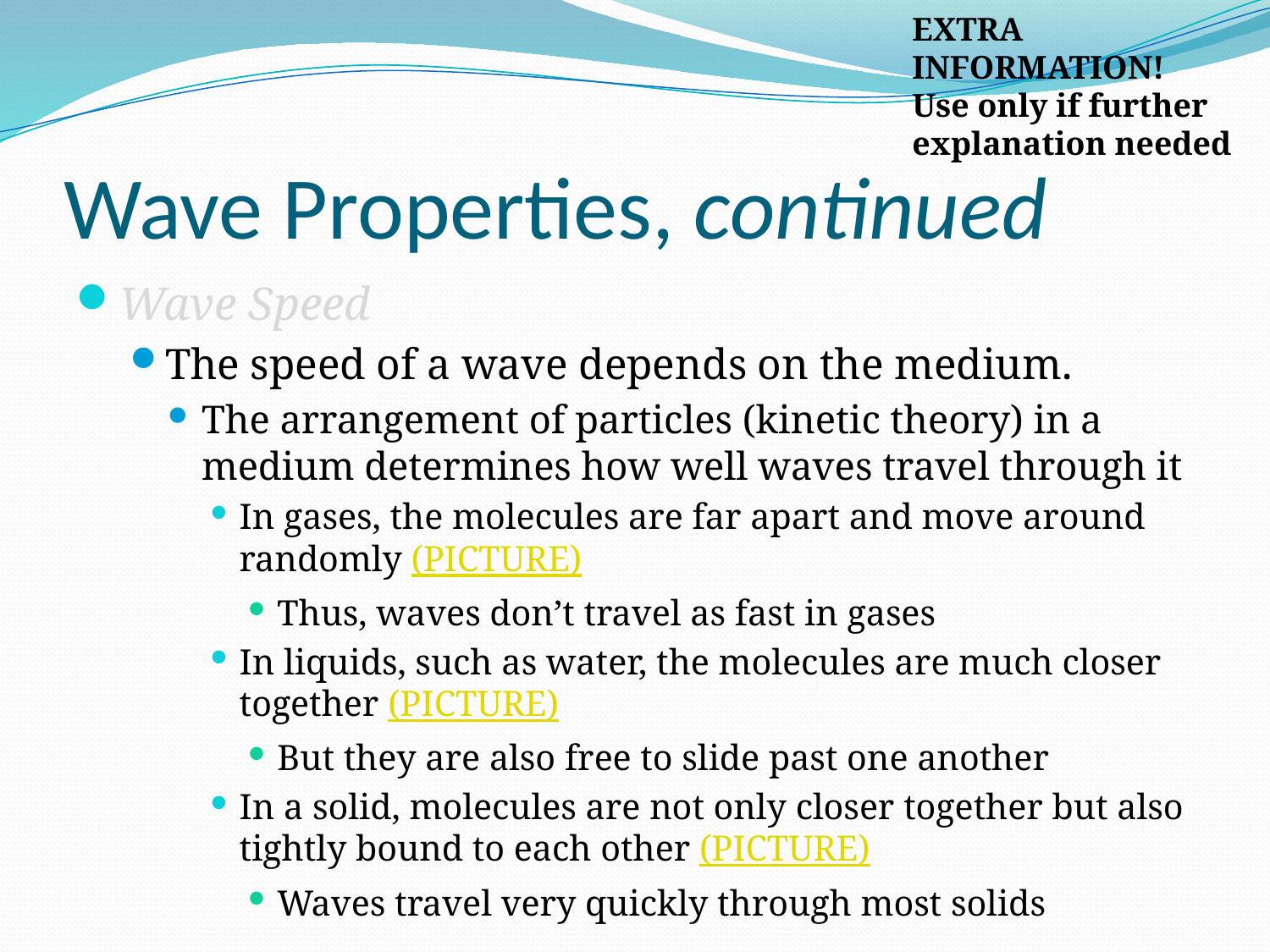

EXTRA INFORMATION!
Use only if further explanation needed
# Wave Properties, continued
Wave Speed
The speed of a wave depends on the medium.
The arrangement of particles (kinetic theory) in a medium determines how well waves travel through it
In gases, the molecules are far apart and move around randomly (PICTURE)
Thus, waves don’t travel as fast in gases
In liquids, such as water, the molecules are much closer together (PICTURE)
But they are also free to slide past one another
In a solid, molecules are not only closer together but also tightly bound to each other (PICTURE)
Waves travel very quickly through most solids